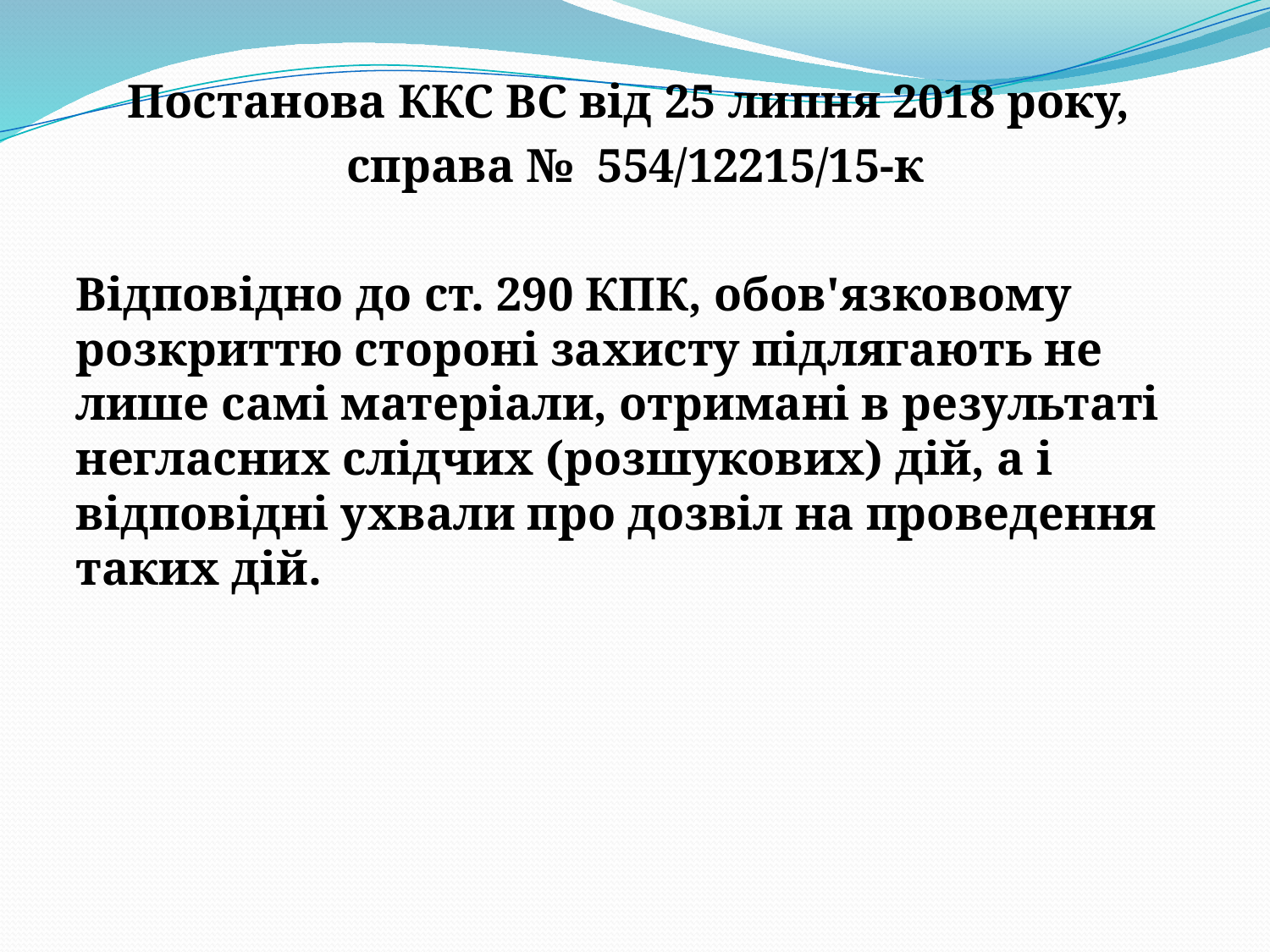

Постанова ККС ВС від 25 липня 2018 року,
справа №  554/12215/15-к

Відповідно до ст. 290 КПК, обов'язковому розкриттю стороні захисту підлягають не лише самі матеріали, отримані в результаті негласних слідчих (розшукових) дій, а і відповідні ухвали про дозвіл на проведення таких дій.